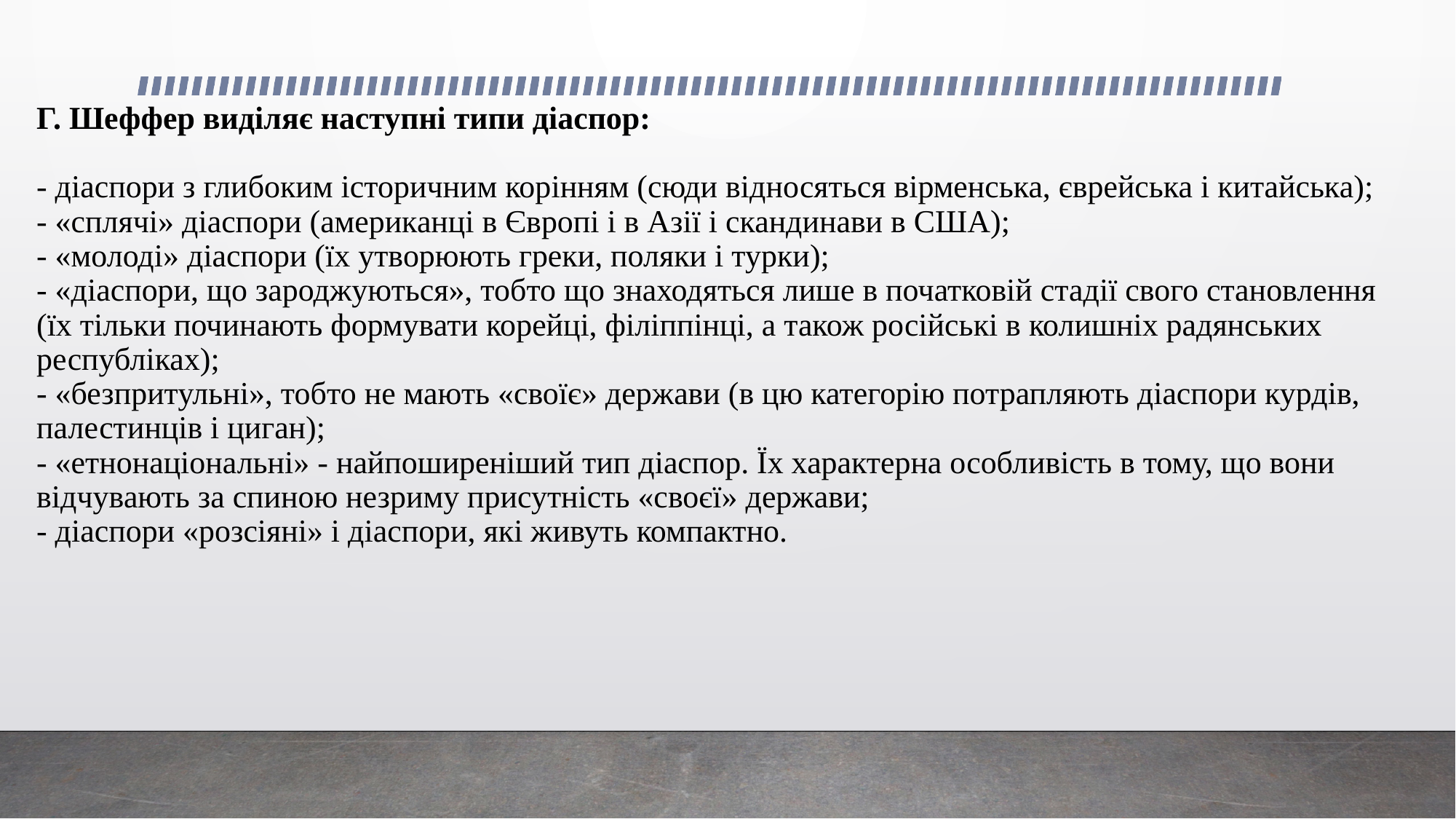

# Г. Шеффер виділяє наступні типи діаспор: - діаспори з глибоким історичним корінням (сюди відносяться вірменська, єврейська і китайська); - «сплячі» діаспори (американці в Європі і в Азії і скандинави в США); - «молоді» діаспори (їх утворюють греки, поляки і турки); - «діаспори, що зароджуються», тобто що знаходяться лише в початковій стадії свого становлення (їх тільки починають формувати корейці, філіппінці, а також російські в колишніх радянських республіках); - «безпритульні», тобто не мають «своїє» держави (в цю категорію потрапляють діаспори курдів, палестинців і циган); - «етнонаціональні» - найпоширеніший тип діаспор. Їх характерна особливість в тому, що вони відчувають за спиною незриму присутність «своєї» держави; - діаспори «розсіяні» і діаспори, які живуть компактно.